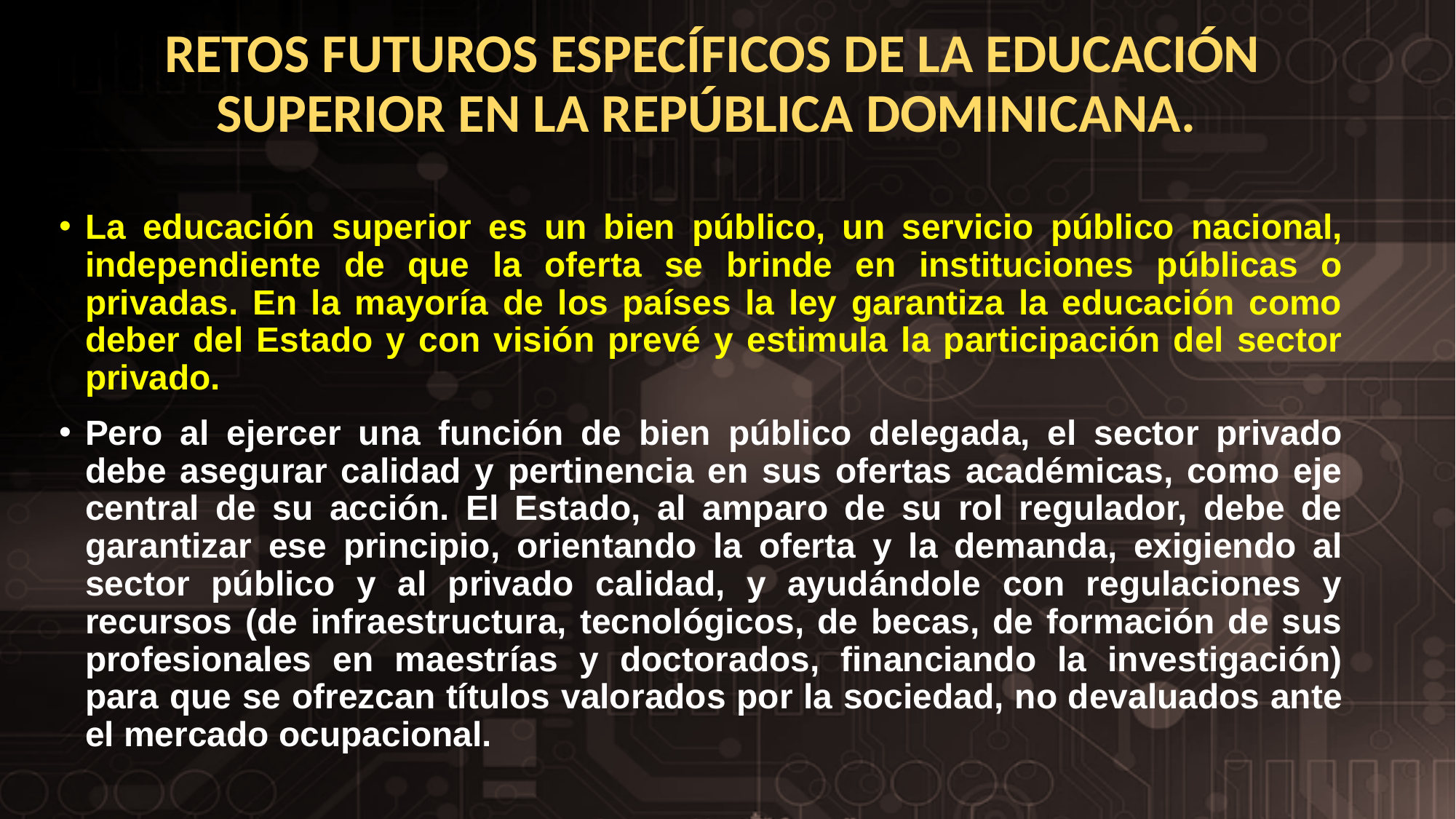

# RETOS FUTUROS ESPECÍFICOS DE LA EDUCACIÓN SUPERIOR EN LA REPÚBLICA DOMINICANA.
La educación superior es un bien público, un servicio público nacional, independiente de que la oferta se brinde en instituciones públicas o privadas. En la mayoría de los países la ley garantiza la educación como deber del Estado y con visión prevé y estimula la participación del sector privado.
Pero al ejercer una función de bien público delegada, el sector privado debe asegurar calidad y pertinencia en sus ofertas académicas, como eje central de su acción. El Estado, al amparo de su rol regulador, debe de garantizar ese principio, orientando la oferta y la demanda, exigiendo al sector público y al privado calidad, y ayudándole con regulaciones y recursos (de infraestructura, tecnológicos, de becas, de formación de sus profesionales en maestrías y doctorados, financiando la investigación) para que se ofrezcan títulos valorados por la sociedad, no devaluados ante el mercado ocupacional.